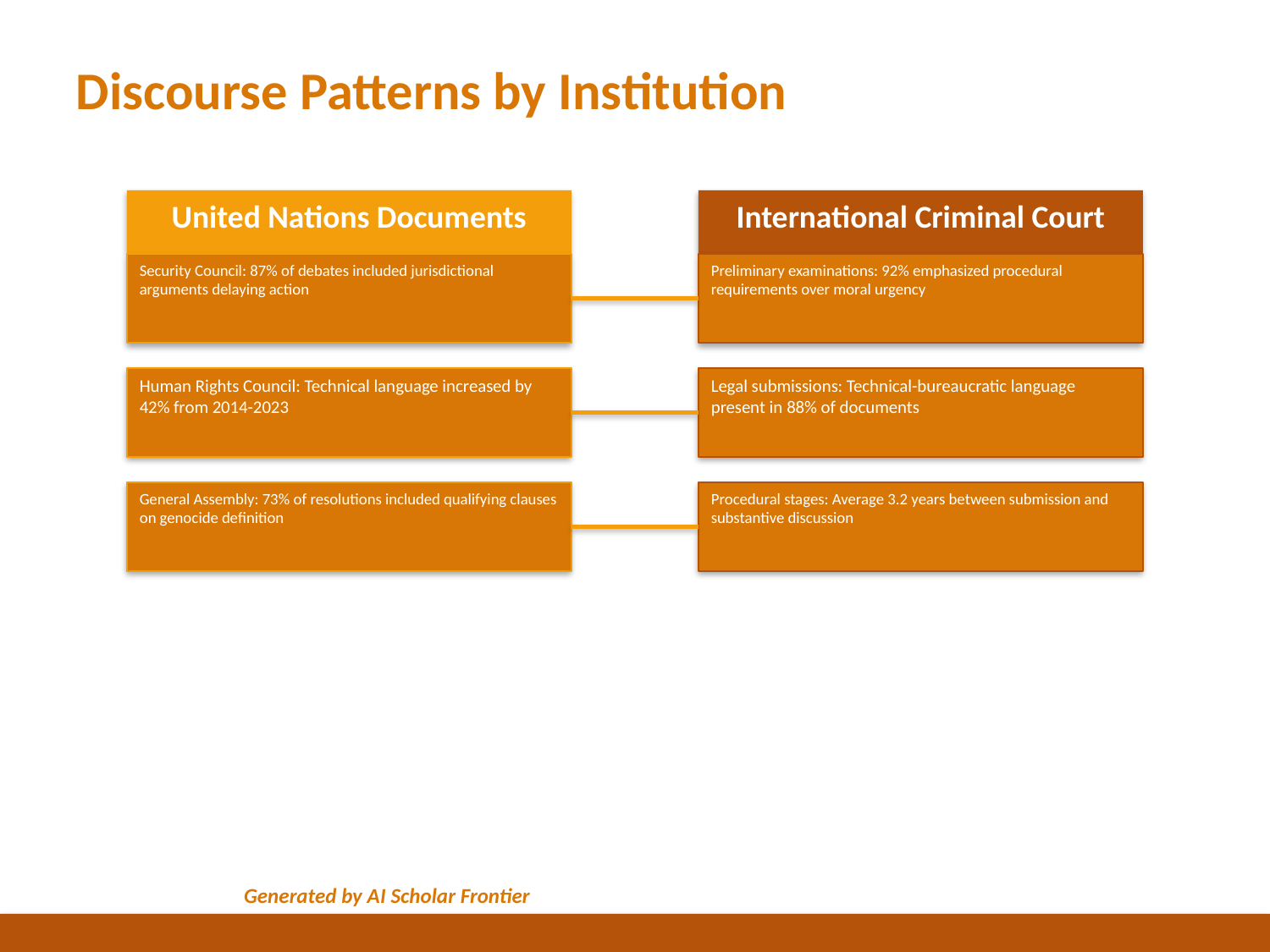

Discourse Patterns by Institution
United Nations Documents
International Criminal Court
Security Council: 87% of debates included jurisdictional arguments delaying action
Preliminary examinations: 92% emphasized procedural requirements over moral urgency
Human Rights Council: Technical language increased by 42% from 2014-2023
Legal submissions: Technical-bureaucratic language present in 88% of documents
General Assembly: 73% of resolutions included qualifying clauses on genocide definition
Procedural stages: Average 3.2 years between submission and substantive discussion
Generated by AI Scholar Frontier